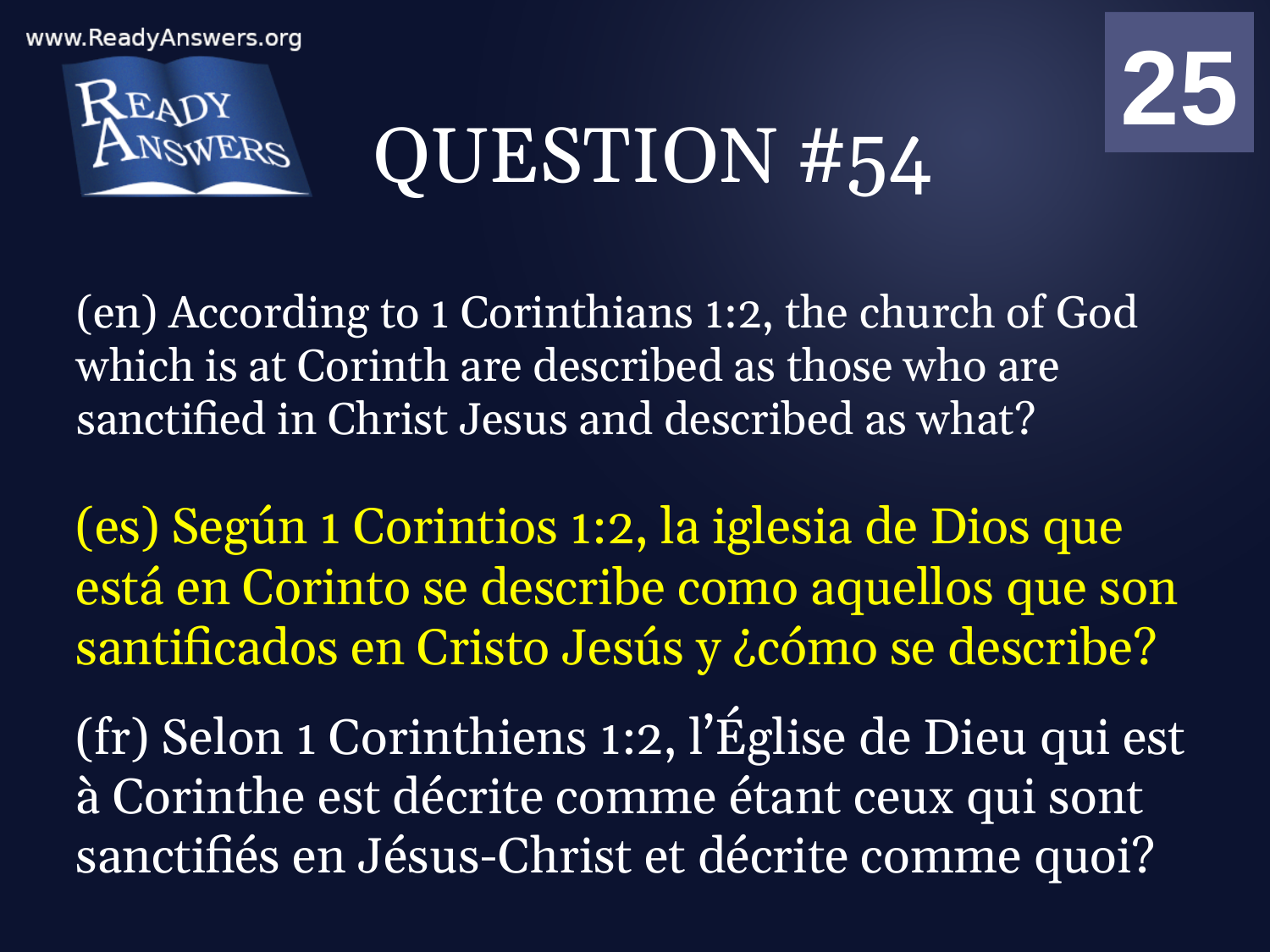

01
02
03
04
05
06
07
08
09
10
11
12
13
14
15
16
17
18
19
20
21
22
23
24
25
00
# QUESTION #54
(en) According to 1 Corinthians 1:2, the church of God which is at Corinth are described as those who are sanctified in Christ Jesus and described as what?
(es) Según 1 Corintios 1:2, la iglesia de Dios que está en Corinto se describe como aquellos que son santificados en Cristo Jesús y ¿cómo se describe?
(fr) Selon 1 Corinthiens 1:2, l’Église de Dieu qui est à Corinthe est décrite comme étant ceux qui sont sanctifiés en Jésus-Christ et décrite comme quoi?